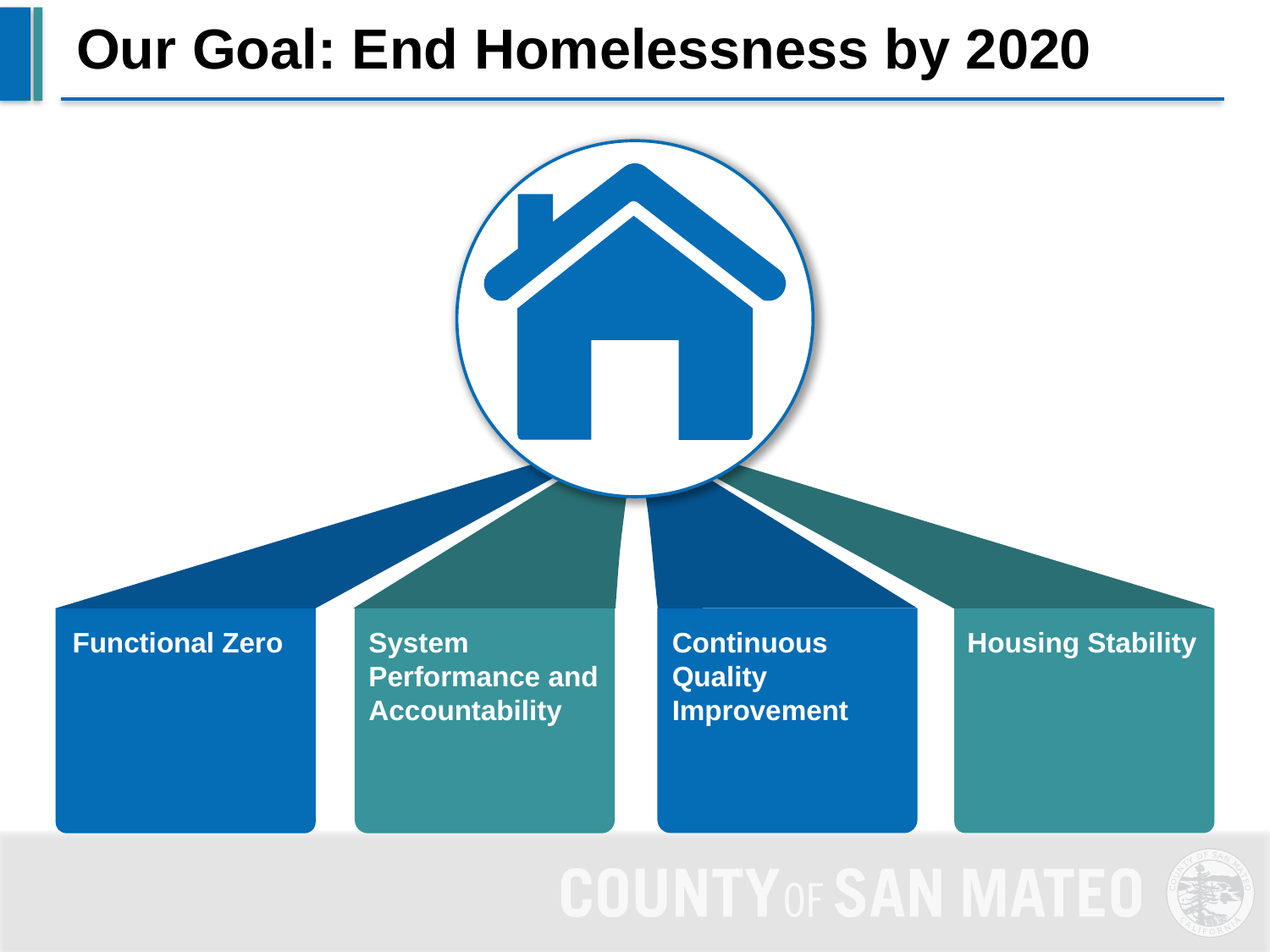

# Our Goal: End Homelessness by 2020

Functional Zero
System Performance and Accountability
Continuous Quality Improvement
Housing Stability